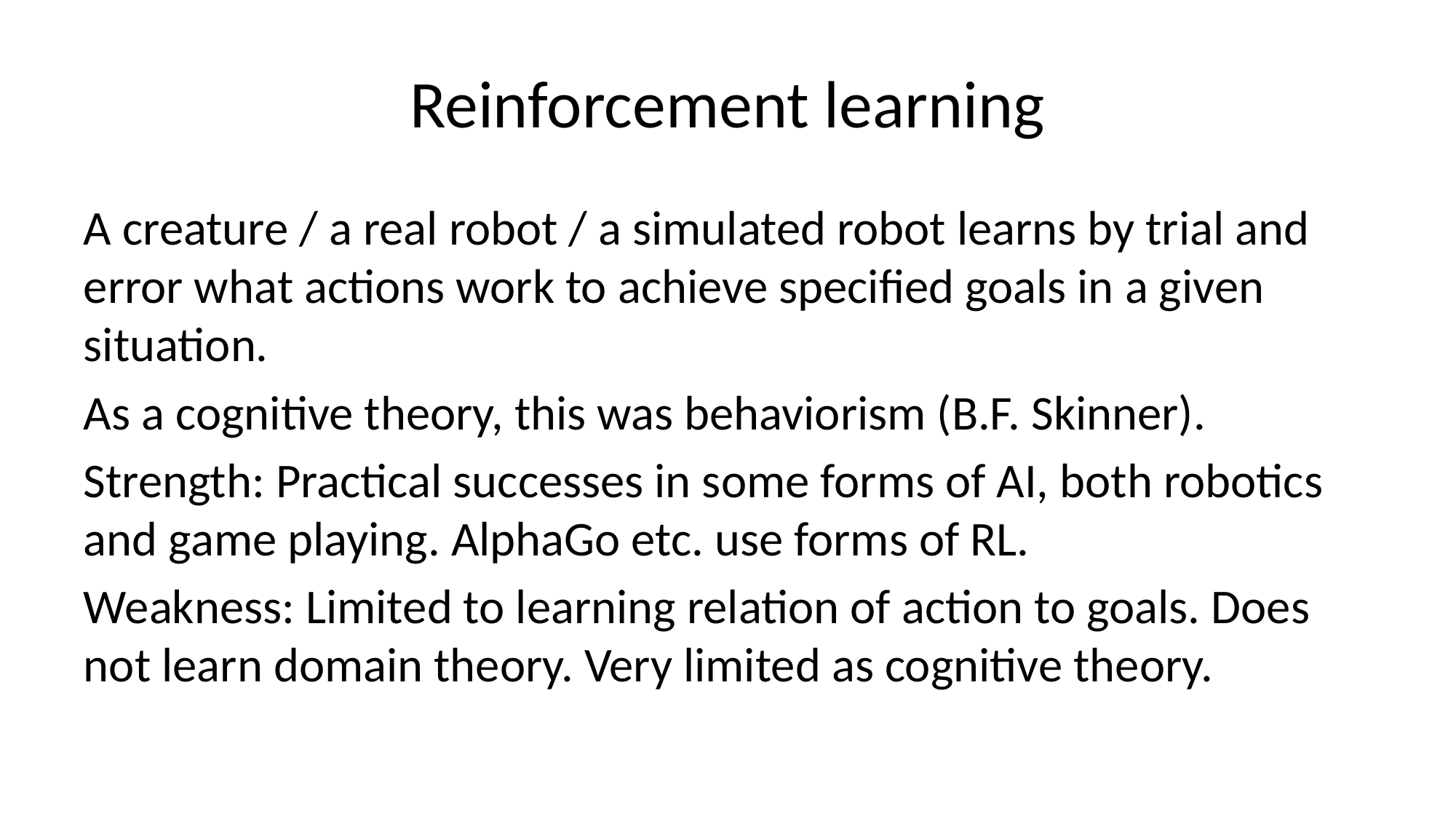

# Reinforcement learning
A creature / a real robot / a simulated robot learns by trial and error what actions work to achieve specified goals in a given situation.
As a cognitive theory, this was behaviorism (B.F. Skinner).
Strength: Practical successes in some forms of AI, both robotics and game playing. AlphaGo etc. use forms of RL.
Weakness: Limited to learning relation of action to goals. Does not learn domain theory. Very limited as cognitive theory.